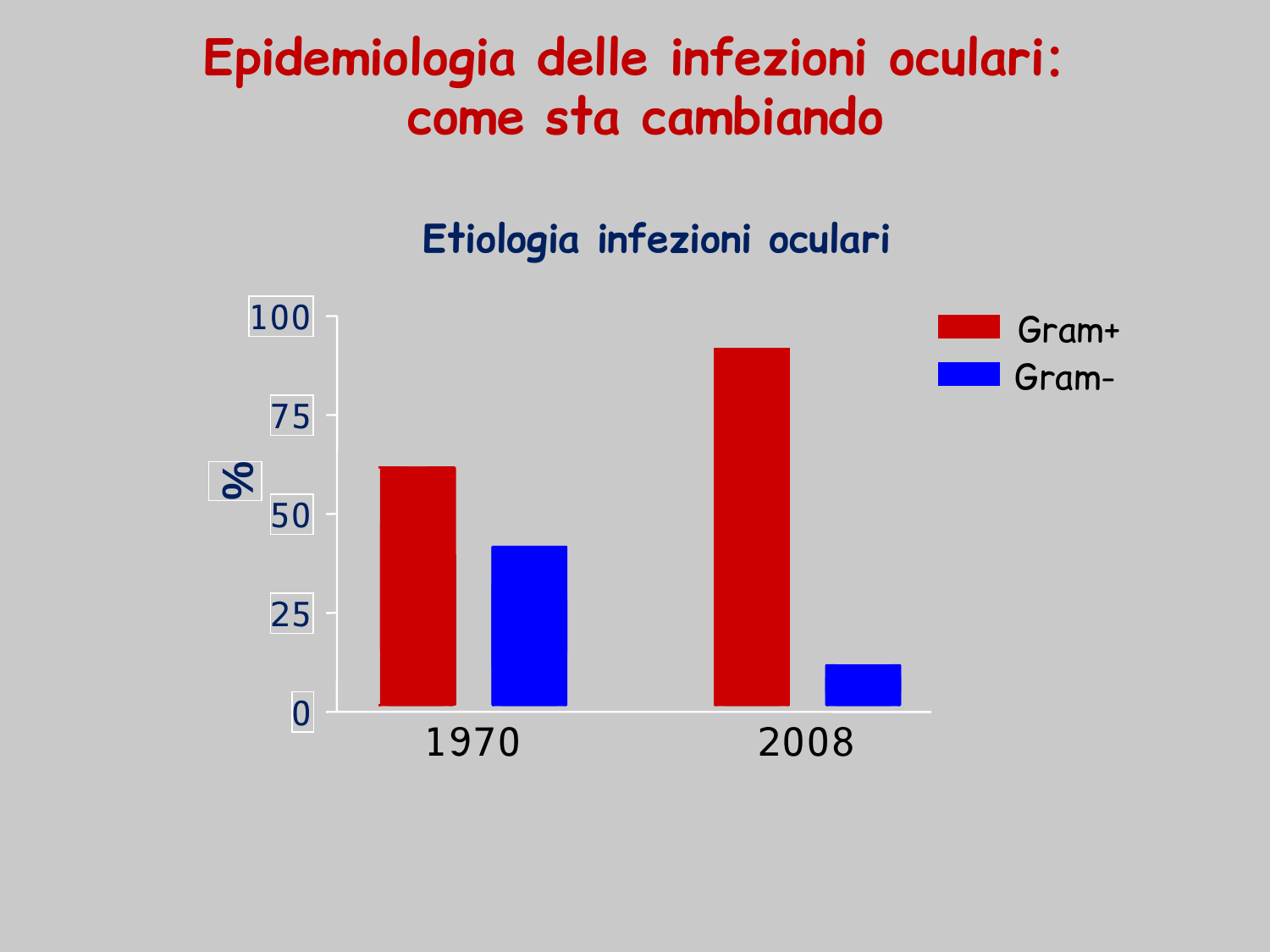

Epidemiologia delle infezioni oculari:
 come sta cambiando
Etiologia infezioni oculari
100

75

%
50

25

0

Gram+

Gram-

1970
2008